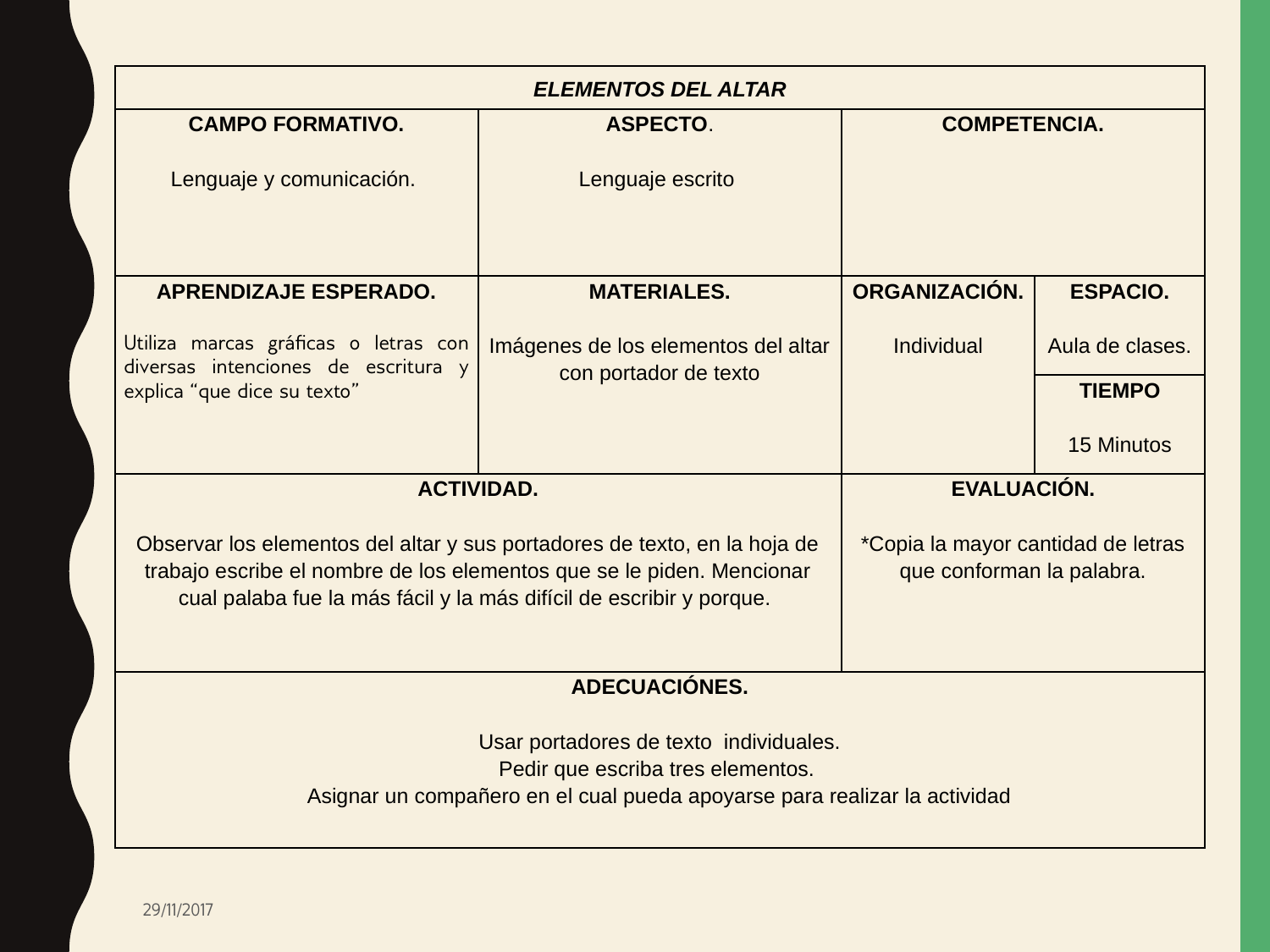

| ELEMENTOS DEL ALTAR |  |  |  |
| --- | --- | --- | --- |
| CAMPO FORMATIVO.   Lenguaje y comunicación. | ASPECTO.   Lenguaje escrito | COMPETENCIA. |  |
| APRENDIZAJE ESPERADO.   Utiliza marcas gráficas o letras con diversas intenciones de escritura y explica “que dice su texto” | MATERIALES. Imágenes de los elementos del altar con portador de texto | ORGANIZACIÓN. Individual | ESPACIO.   Aula de clases. |
|  |  |  | TIEMPO 15 Minutos |
| ACTIVIDAD.   Observar los elementos del altar y sus portadores de texto, en la hoja de trabajo escribe el nombre de los elementos que se le piden. Mencionar cual palaba fue la más fácil y la más difícil de escribir y porque. |  | EVALUACIÓN. \*Copia la mayor cantidad de letras que conforman la palabra. |  |
| ADECUACIÓNES. Usar portadores de texto individuales. Pedir que escriba tres elementos. Asignar un compañero en el cual pueda apoyarse para realizar la actividad |  |  |  |
29/11/2017